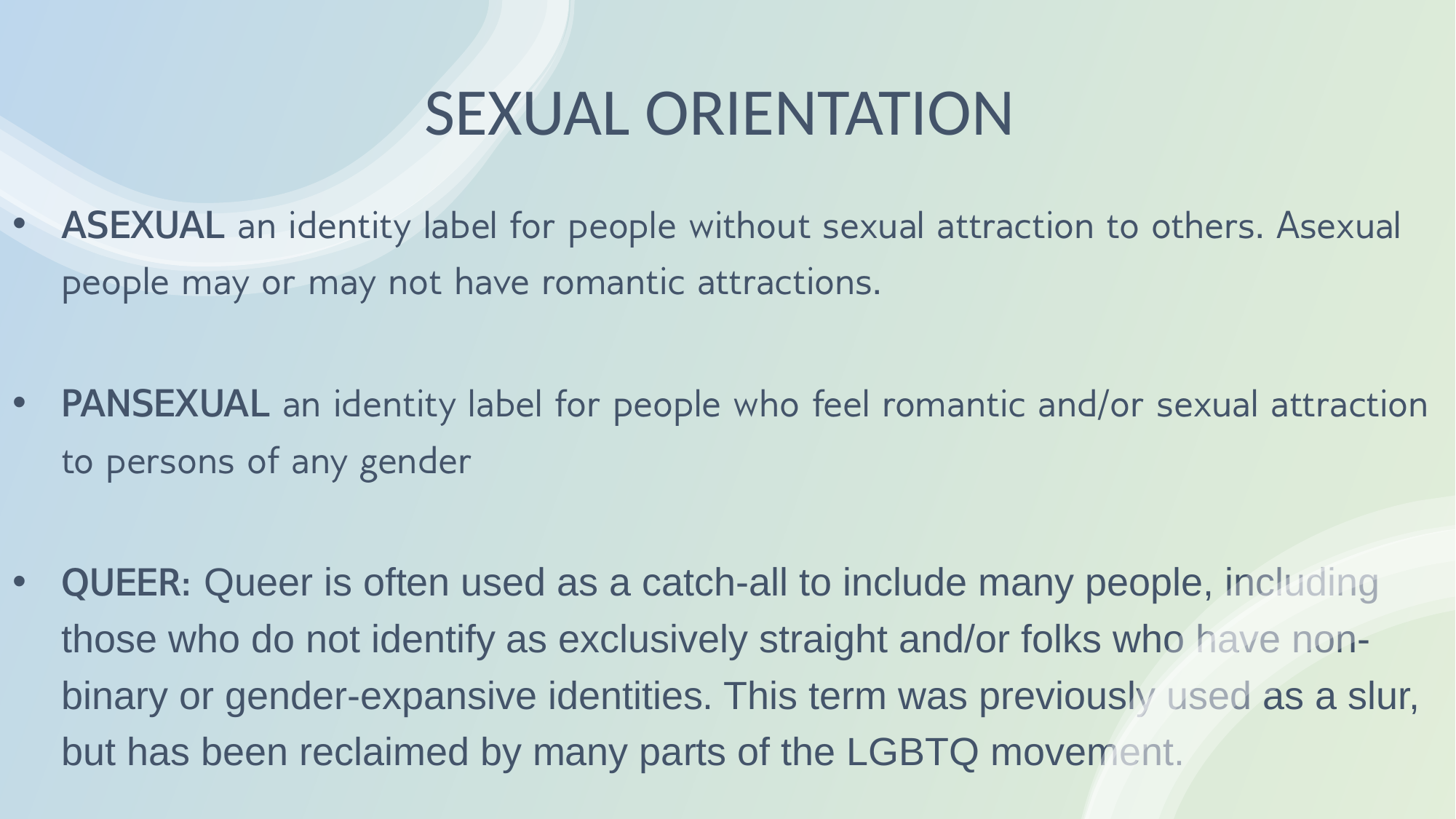

# SEXUAL ORIENTATION
ASEXUAL an identity label for people without sexual attraction to others. Asexual people may or may not have romantic attractions.

PANSEXUAL an identity label for people who feel romantic and/or sexual attraction to persons of any gender

QUEER: Queer is often used as a catch-all to include many people, including those who do not identify as exclusively straight and/or folks who have non-binary or gender-expansive identities. This term was previously used as a slur, but has been reclaimed by many parts of the LGBTQ movement.